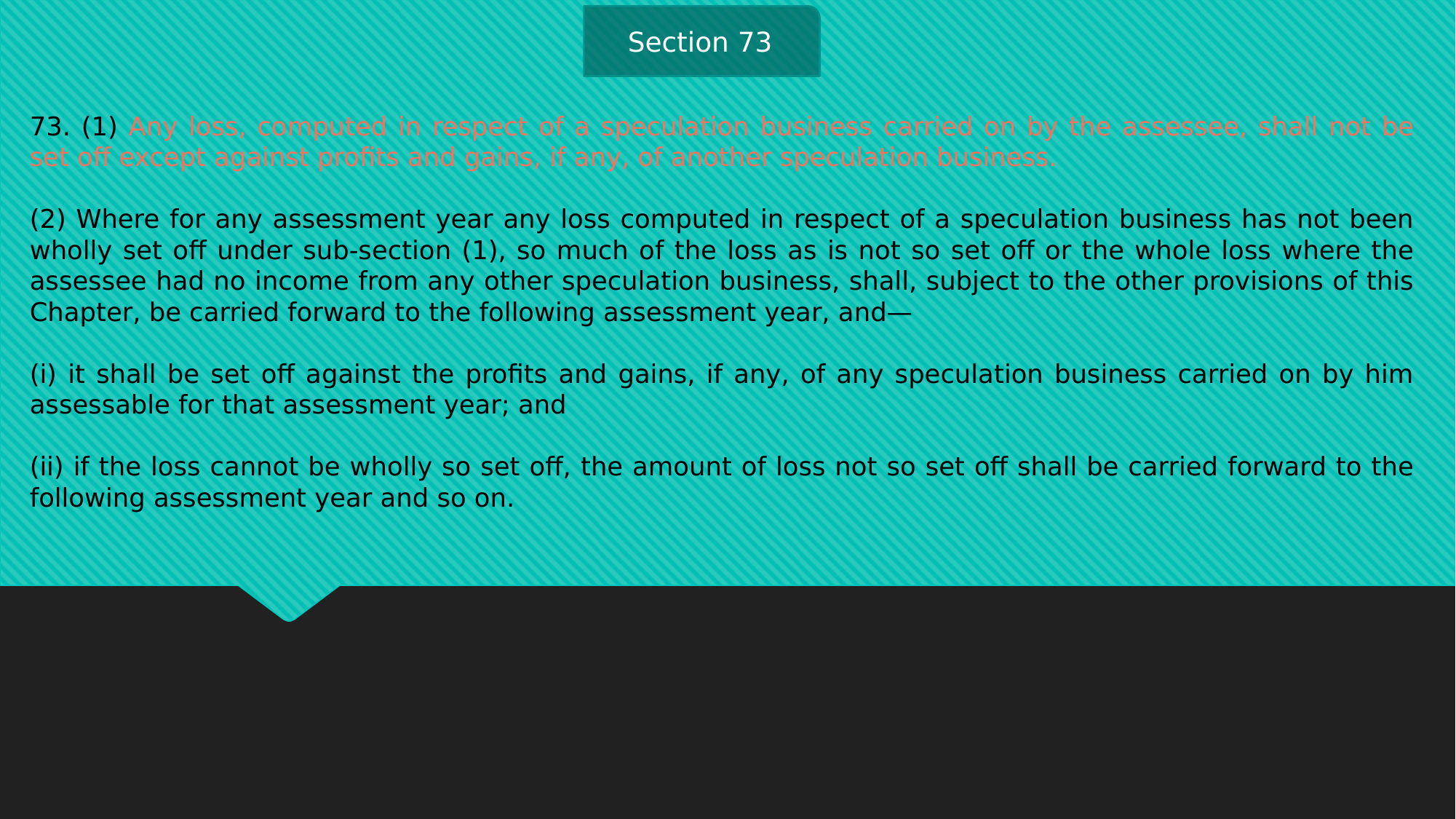

Section 73
73. (1) Any loss, computed in respect of a speculation business carried on by the assessee, shall not be set off except against profits and gains, if any, of another speculation business.

(2) Where for any assessment year any loss computed in respect of a speculation business has not been wholly set off under sub-section (1), so much of the loss as is not so set off or the whole loss where the assessee had no income from any other speculation business, shall, subject to the other provisions of this Chapter, be carried forward to the following assessment year, and—

(i) it shall be set off against the profits and gains, if any, of any speculation business carried on by him assessable for that assessment year; and

(ii) if the loss cannot be wholly so set off, the amount of loss not so set off shall be carried forward to the following assessment year and so on.